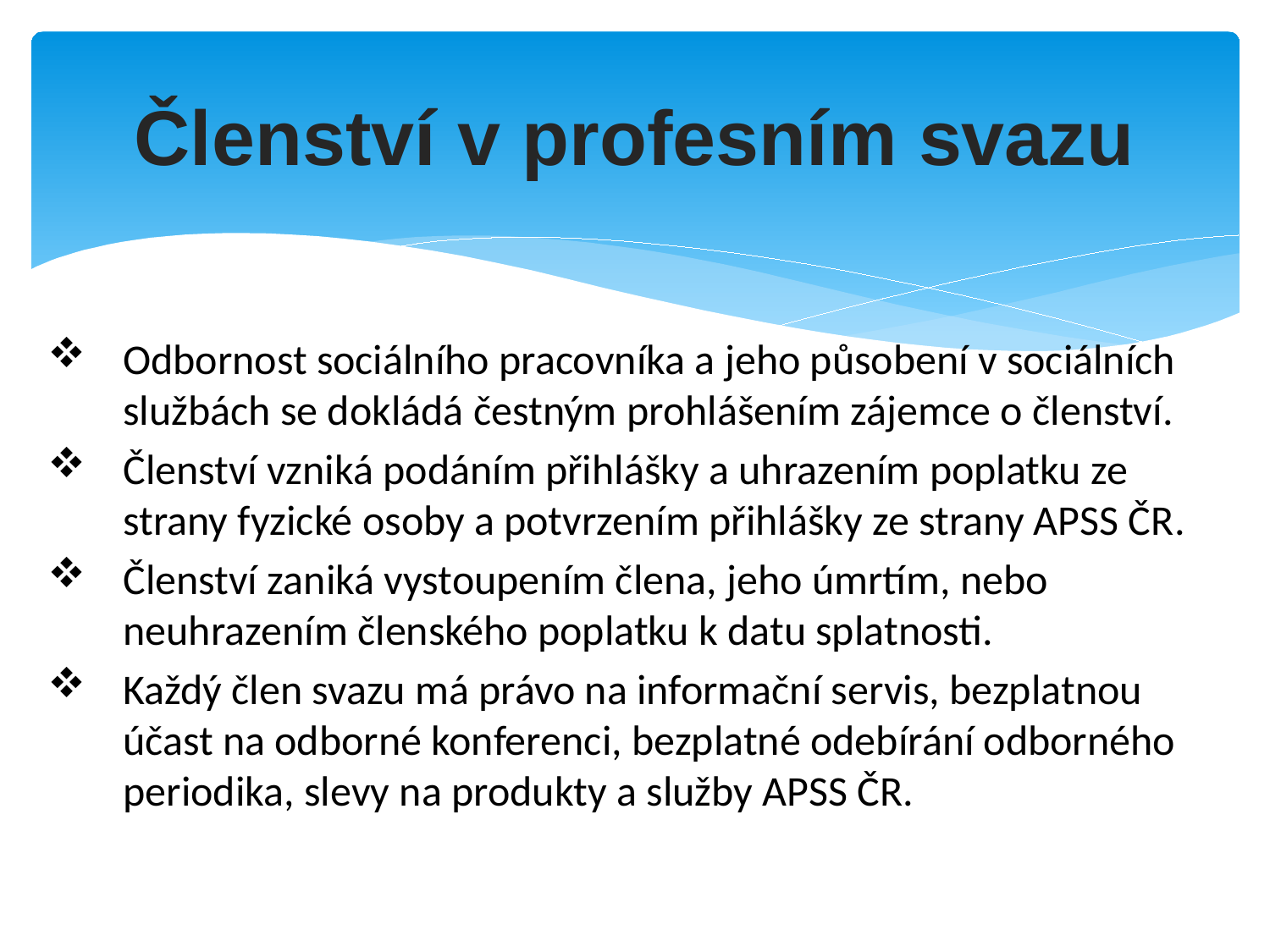

# Členství v profesním svazu
Odbornost sociálního pracovníka a jeho působení v sociálních službách se dokládá čestným prohlášením zájemce o členství.
Členství vzniká podáním přihlášky a uhrazením poplatku ze strany fyzické osoby a potvrzením přihlášky ze strany APSS ČR.
Členství zaniká vystoupením člena, jeho úmrtím, nebo neuhrazením členského poplatku k datu splatnosti.
Každý člen svazu má právo na informační servis, bezplatnou účast na odborné konferenci, bezplatné odebírání odborného periodika, slevy na produkty a služby APSS ČR.